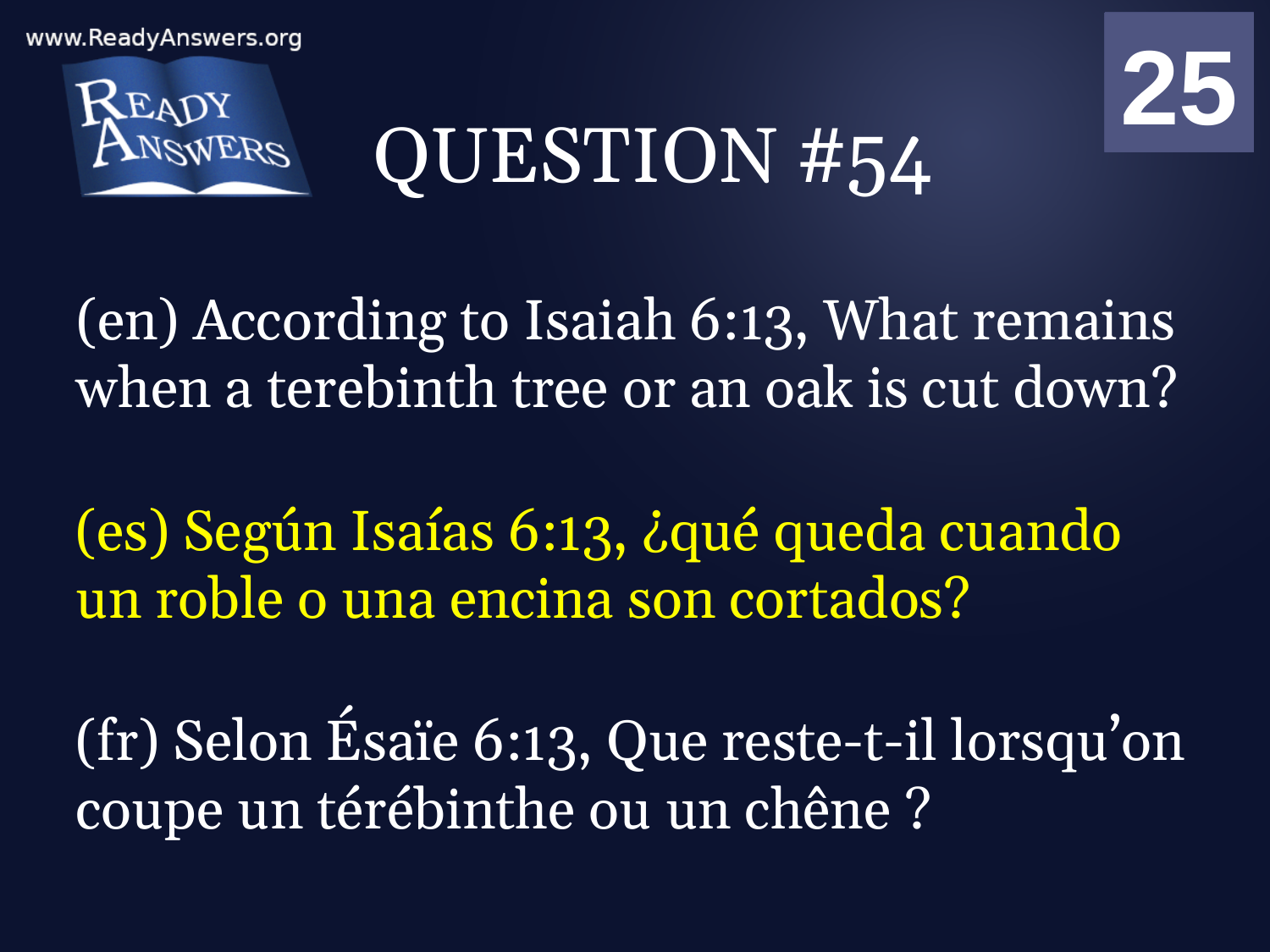

01
02
03
04
05
06
07
08
09
10
11
12
13
14
15
16
17
18
19
20
21
22
23
24
25
00
# QUESTION #54
(en) According to Isaiah 6:13, What remains when a terebinth tree or an oak is cut down?
(es) Según Isaías 6:13, ¿qué queda cuando un roble o una encina son cortados?
(fr) Selon Ésaïe 6:13, Que reste-t-il lorsqu’on coupe un térébinthe ou un chêne ?